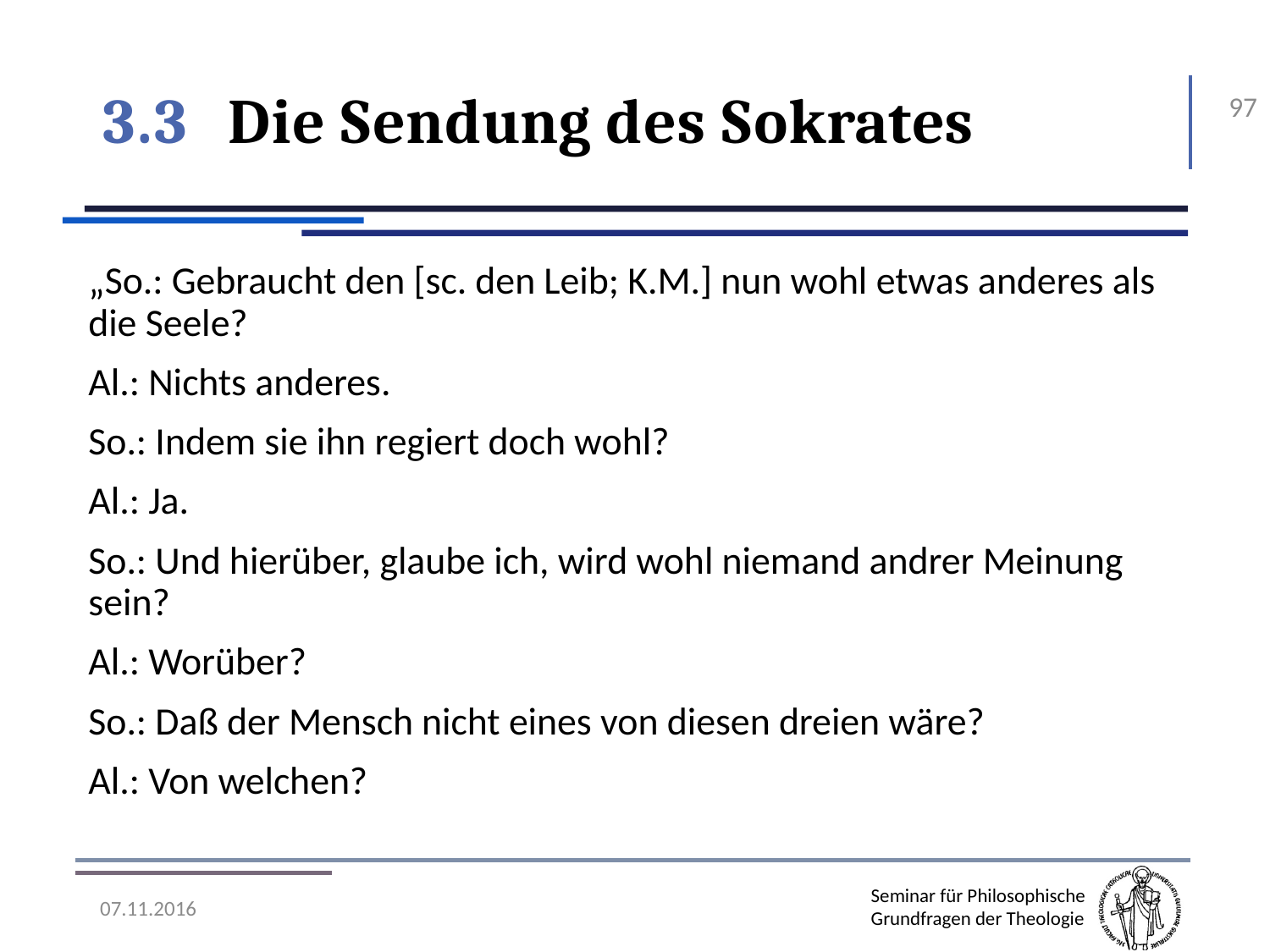

# 3.3	Die Sendung des Sokrates
97
„So.: Gebraucht den [sc. den Leib; K.M.] nun wohl etwas anderes als die Seele?
Al.: Nichts anderes.
So.: Indem sie ihn regiert doch wohl?
Al.: Ja.
So.: Und hierüber, glaube ich, wird wohl niemand andrer Meinung sein?
Al.: Worüber?
So.: Daß der Mensch nicht eines von diesen dreien wäre?
Al.: Von welchen?
07.11.2016